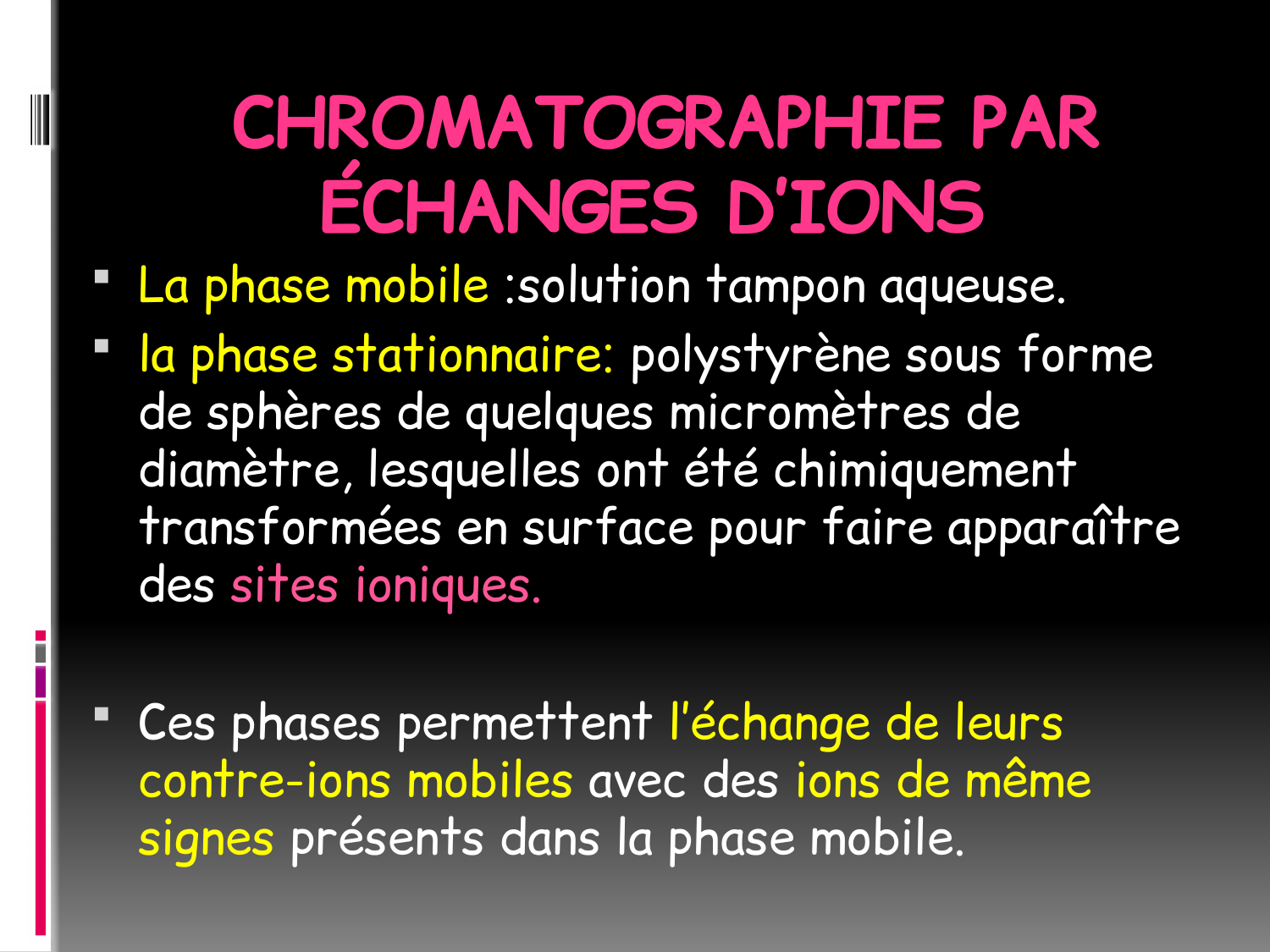

# chromatographie par échanges d’ions
La phase mobile :solution tampon aqueuse.
la phase stationnaire: polystyrène sous forme de sphères de quelques micromètres de diamètre, lesquelles ont été chimiquement transformées en surface pour faire apparaître des sites ioniques.

Ces phases permettent l’échange de leurs contre-ions mobiles avec des ions de même signes présents dans la phase mobile.